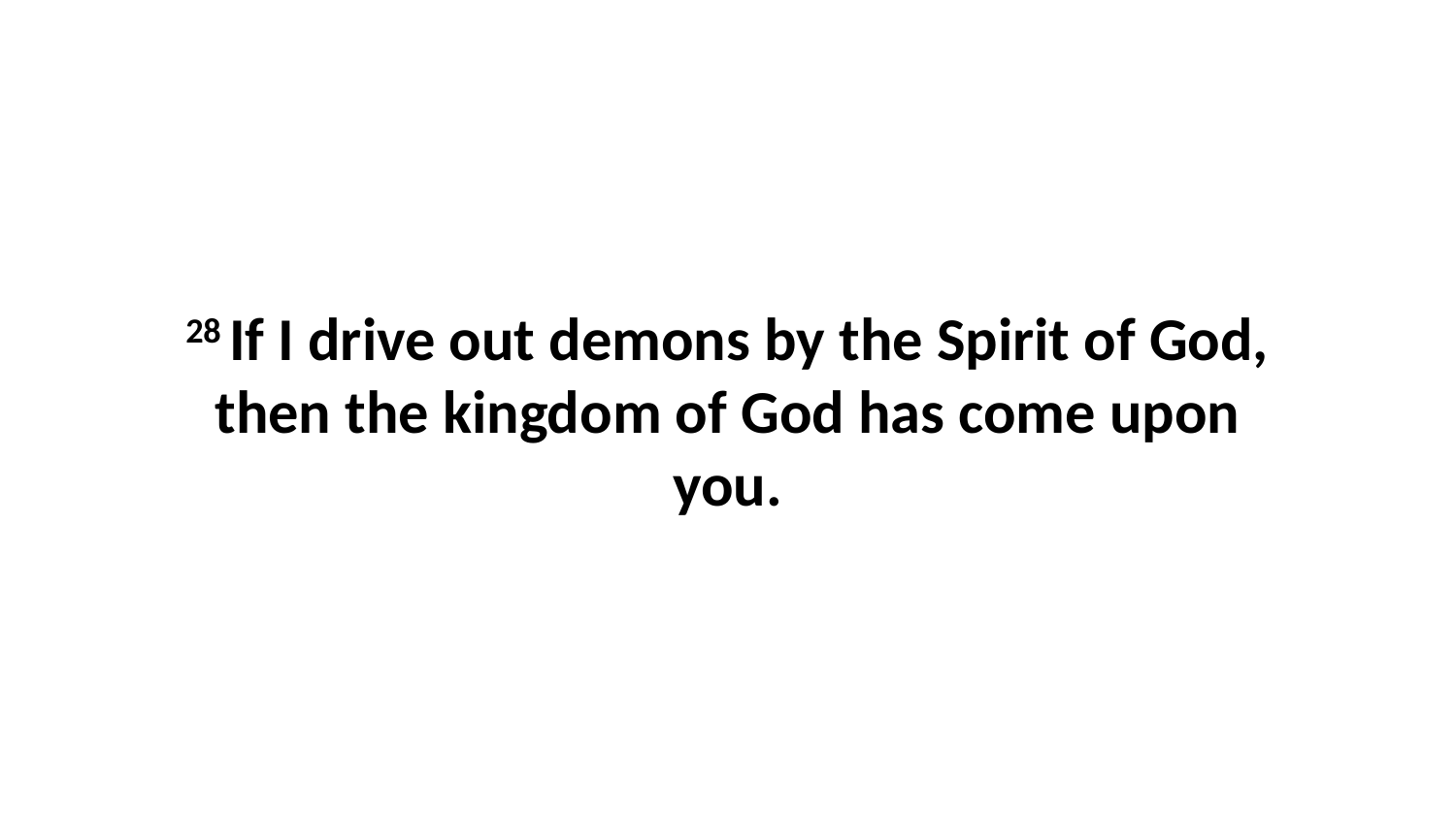

28 If I drive out demons by the Spirit of God, then the kingdom of God has come upon you.